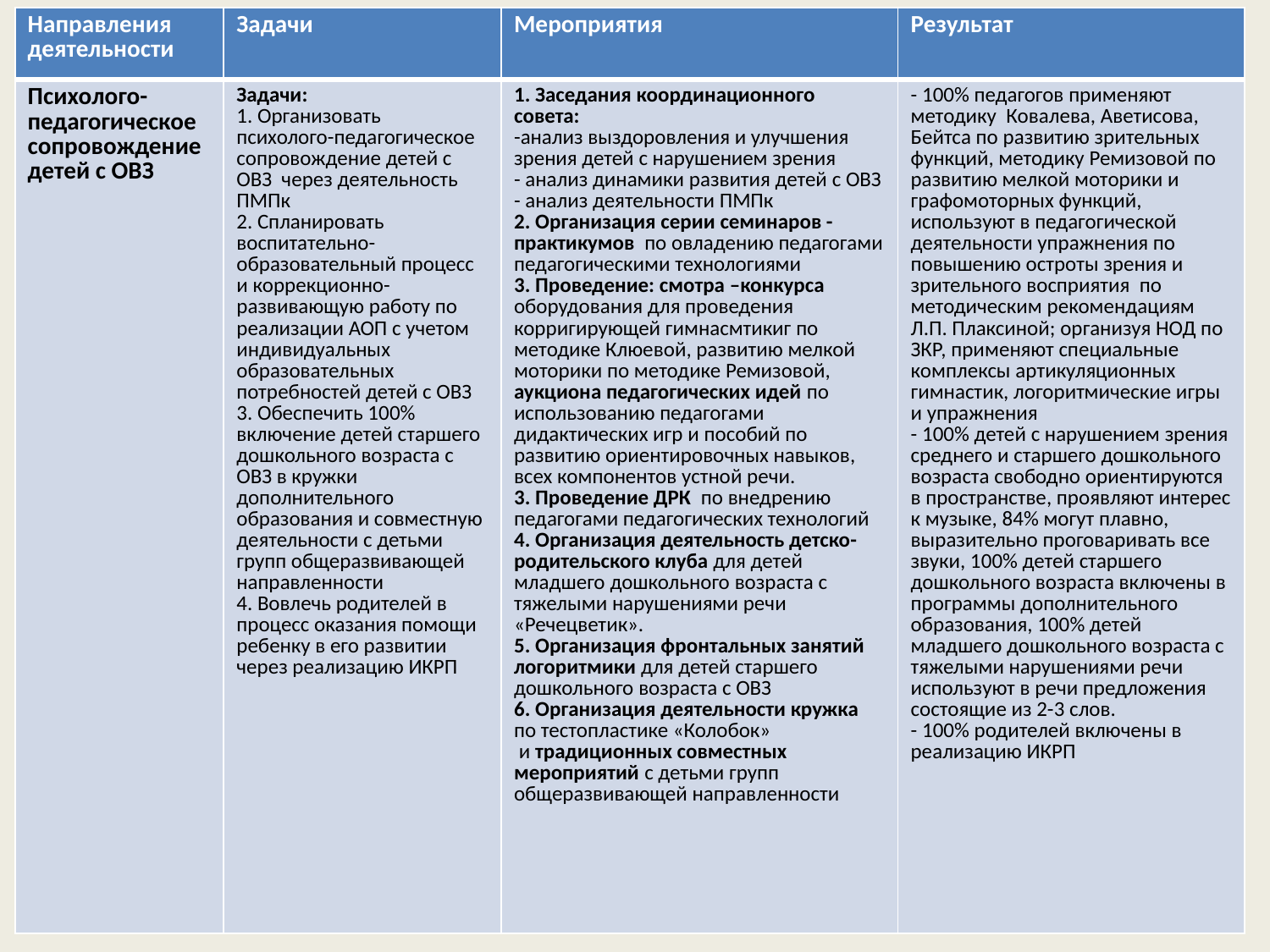

| Направления деятельности | Задачи | Мероприятия | Результат |
| --- | --- | --- | --- |
| Психолого-педагогическое сопровождение детей с ОВЗ | Задачи: 1. Организовать психолого-педагогическое сопровождение детей с ОВЗ через деятельность ПМПк 2. Спланировать воспитательно-образовательный процесс и коррекционно-развивающую работу по реализации АОП с учетом индивидуальных образовательных потребностей детей с ОВЗ 3. Обеспечить 100% включение детей старшего дошкольного возраста с ОВЗ в кружки дополнительного образования и совместную деятельности с детьми групп общеразвивающей направленности 4. Вовлечь родителей в процесс оказания помощи ребенку в его развитии через реализацию ИКРП | 1. Заседания координационного совета: -анализ выздоровления и улучшения зрения детей с нарушением зрения - анализ динамики развития детей с ОВЗ - анализ деятельности ПМПк 2. Организация серии семинаров - практикумов по овладению педагогами педагогическими технологиями 3. Проведение: смотра –конкурса оборудования для проведения корригирующей гимнасмтикиг по методике Клюевой, развитию мелкой моторики по методике Ремизовой, аукциона педагогических идей по использованию педагогами дидактических игр и пособий по развитию ориентировочных навыков, всех компонентов устной речи. 3. Проведение ДРК по внедрению педагогами педагогических технологий 4. Организация деятельность детско-родительского клуба для детей младшего дошкольного возраста с тяжелыми нарушениями речи «Речецветик». 5. Организация фронтальных занятий логоритмики для детей старшего дошкольного возраста с ОВЗ 6. Организация деятельности кружка по тестопластике «Колобок» и традиционных совместных мероприятий с детьми групп общеразвивающей направленности | - 100% педагогов применяют методику Ковалева, Аветисова, Бейтса по развитию зрительных функций, методику Ремизовой по развитию мелкой моторики и графомоторных функций, используют в педагогической деятельности упражнения по повышению остроты зрения и зрительного восприятия по методическим рекомендациям Л.П. Плаксиной; организуя НОД по ЗКР, применяют специальные комплексы артикуляционных гимнастик, логоритмические игры и упражнения - 100% детей с нарушением зрения среднего и старшего дошкольного возраста свободно ориентируются в пространстве, проявляют интерес к музыке, 84% могут плавно, выразительно проговаривать все звуки, 100% детей старшего дошкольного возраста включены в программы дополнительного образования, 100% детей младшего дошкольного возраста с тяжелыми нарушениями речи используют в речи предложения состоящие из 2-3 слов. - 100% родителей включены в реализацию ИКРП |